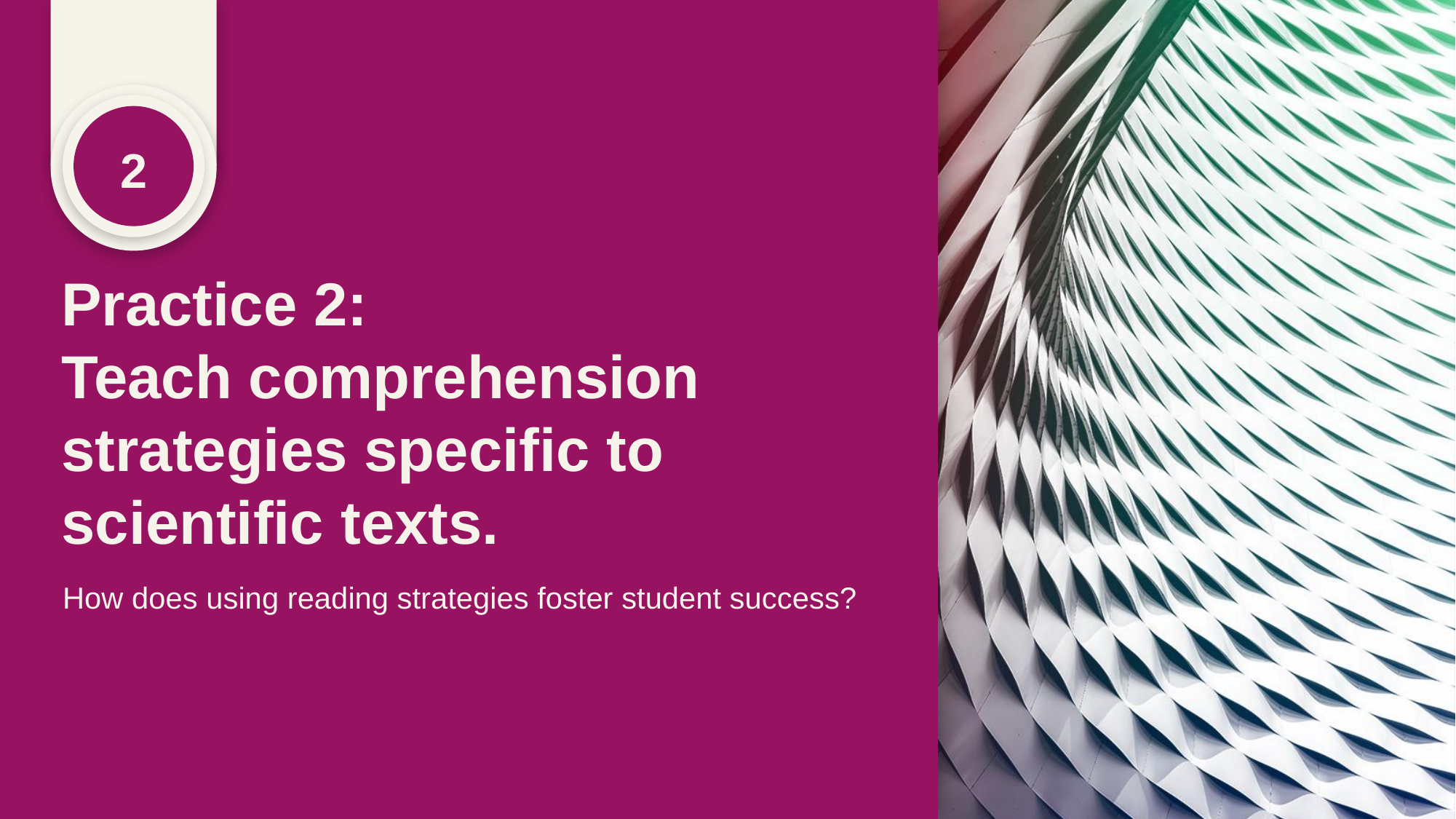

# Practice 2: Teach comprehension strategies specific to scientific texts.
How does using reading strategies foster student success?